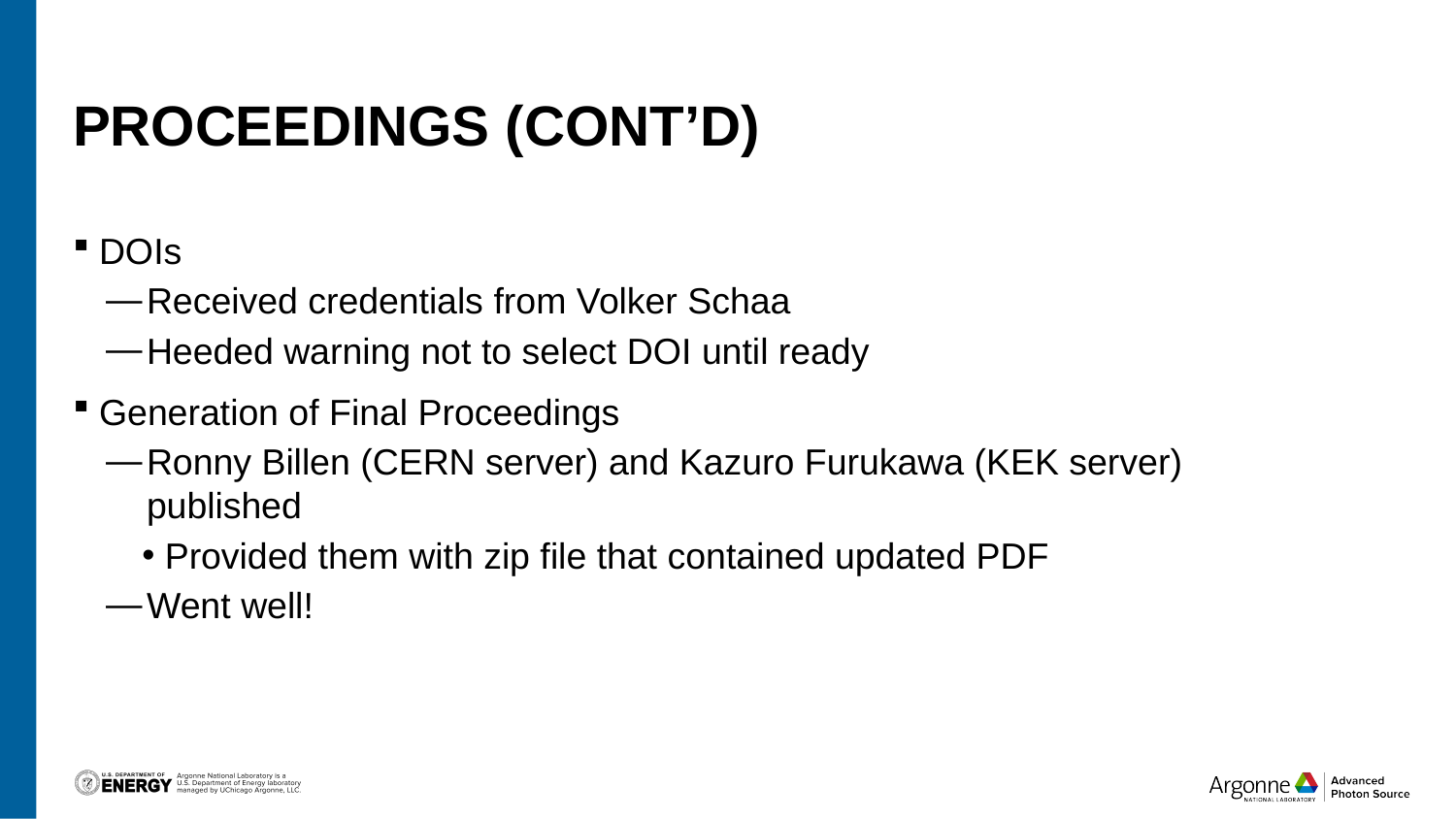

# Proceedings (cont’D)
DOIs
Received credentials from Volker Schaa
Heeded warning not to select DOI until ready
Generation of Final Proceedings
Ronny Billen (CERN server) and Kazuro Furukawa (KEK server) published
Provided them with zip file that contained updated PDF
Went well!